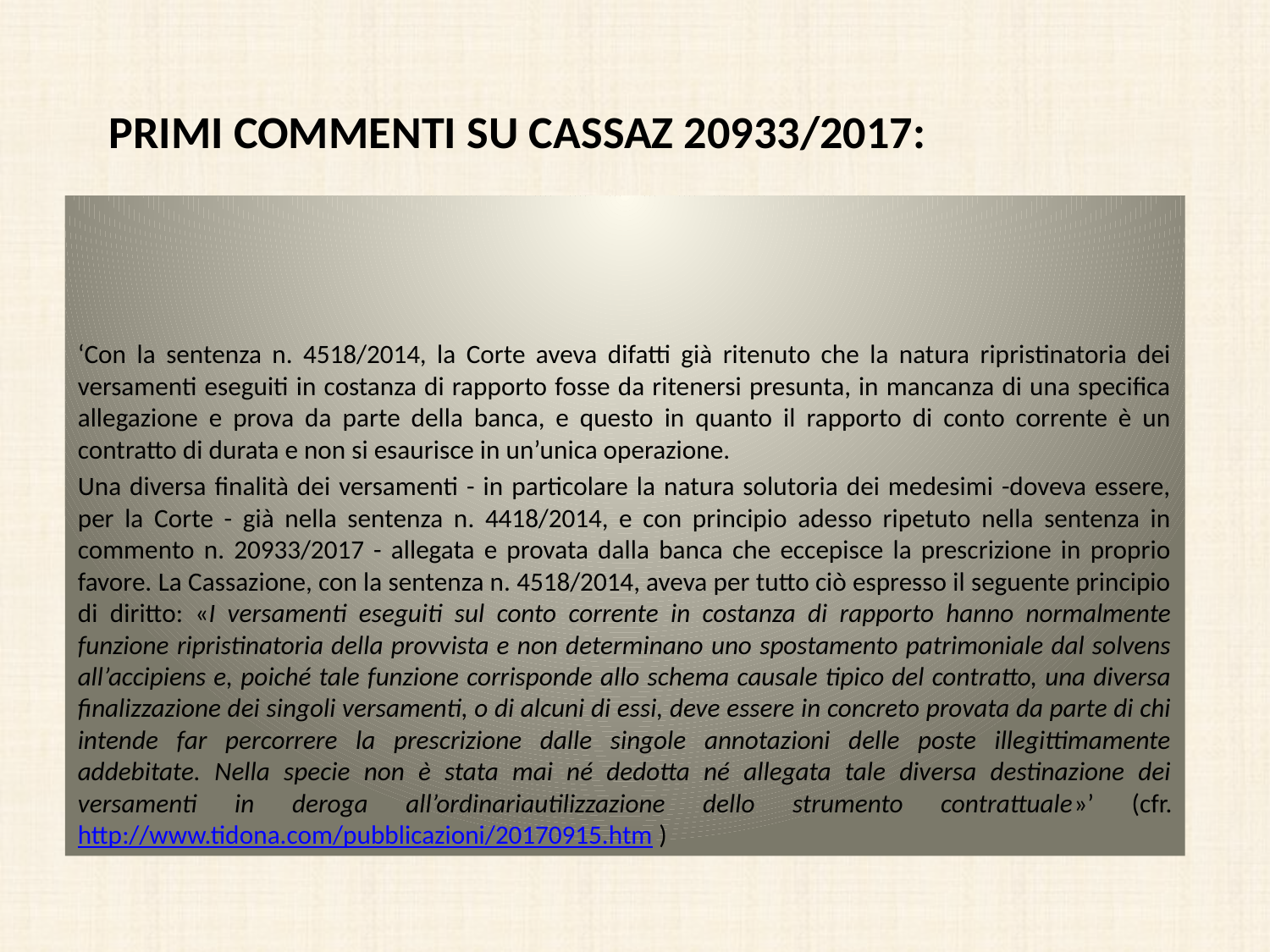

# Primi commenti su Cassaz 20933/2017:
‘Con la sentenza n. 4518/2014, la Corte aveva difatti già ritenuto che la natura ripristinatoria dei versamenti eseguiti in costanza di rapporto fosse da ritenersi presunta, in mancanza di una specifica allegazione e prova da parte della banca, e questo in quanto il rapporto di conto corrente è un contratto di durata e non si esaurisce in un’unica operazione.
Una diversa finalità dei versamenti - in particolare la natura solutoria dei medesimi -doveva essere, per la Corte - già nella sentenza n. 4418/2014, e con principio adesso ripetuto nella sentenza in commento n. 20933/2017 - allegata e provata dalla banca che eccepisce la prescrizione in proprio favore. La Cassazione, con la sentenza n. 4518/2014, aveva per tutto ciò espresso il seguente principio di diritto: «I versamenti eseguiti sul conto corrente in costanza di rapporto hanno normalmente funzione ripristinatoria della provvista e non determinano uno spostamento patrimoniale dal solvens all’accipiens e, poiché tale funzione corrisponde allo schema causale tipico del contratto, una diversa finalizzazione dei singoli versamenti, o di alcuni di essi, deve essere in concreto provata da parte di chi intende far percorrere la prescrizione dalle singole annotazioni delle poste illegittimamente addebitate. Nella specie non è stata mai né dedotta né allegata tale diversa destinazione dei versamenti in deroga all’ordinariautilizzazione dello strumento contrattuale»’ (cfr. http://www.tidona.com/pubblicazioni/20170915.htm )